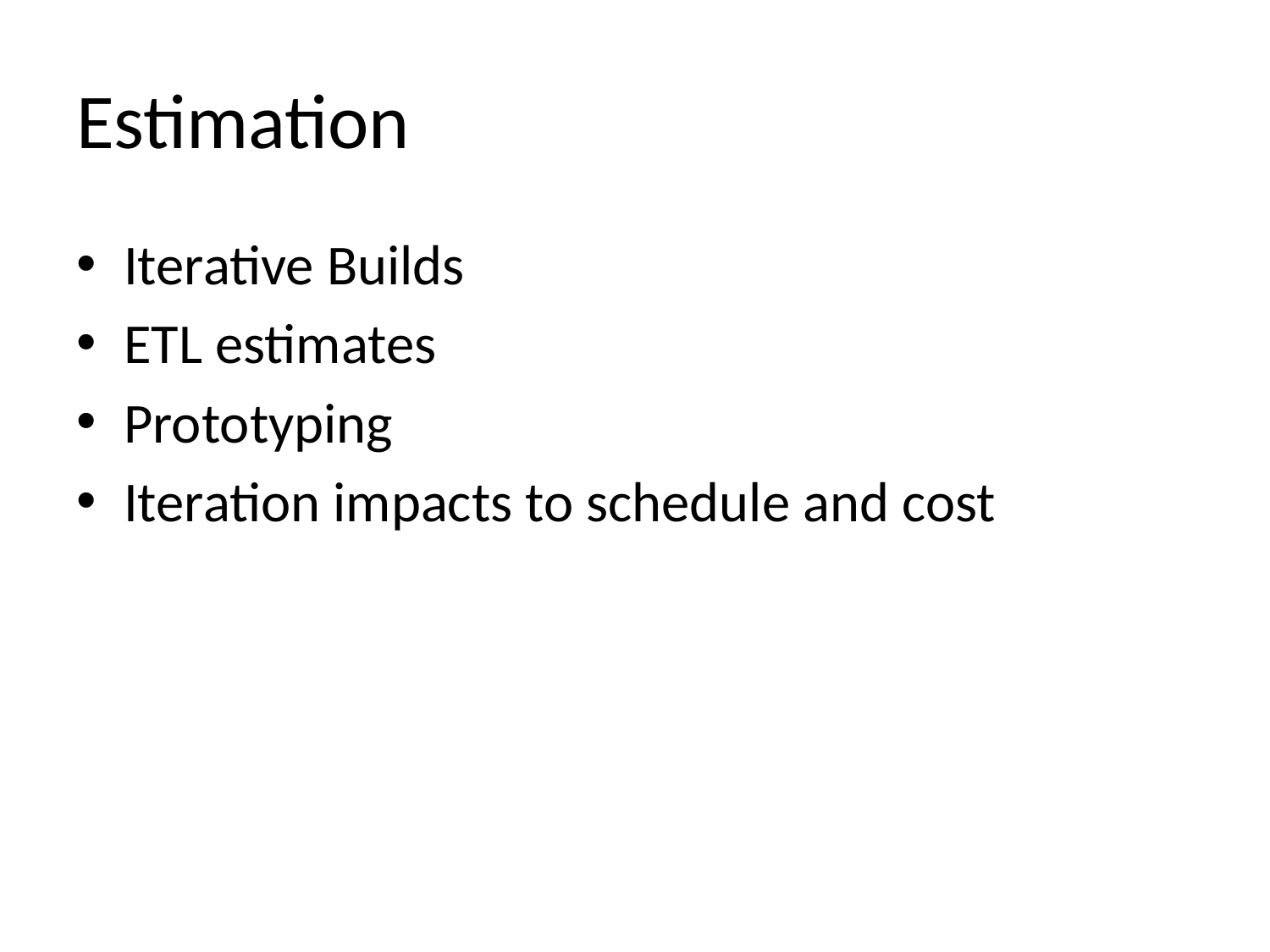

# Estimation
Iterative Builds
ETL estimates
Prototyping
Iteration impacts to schedule and cost